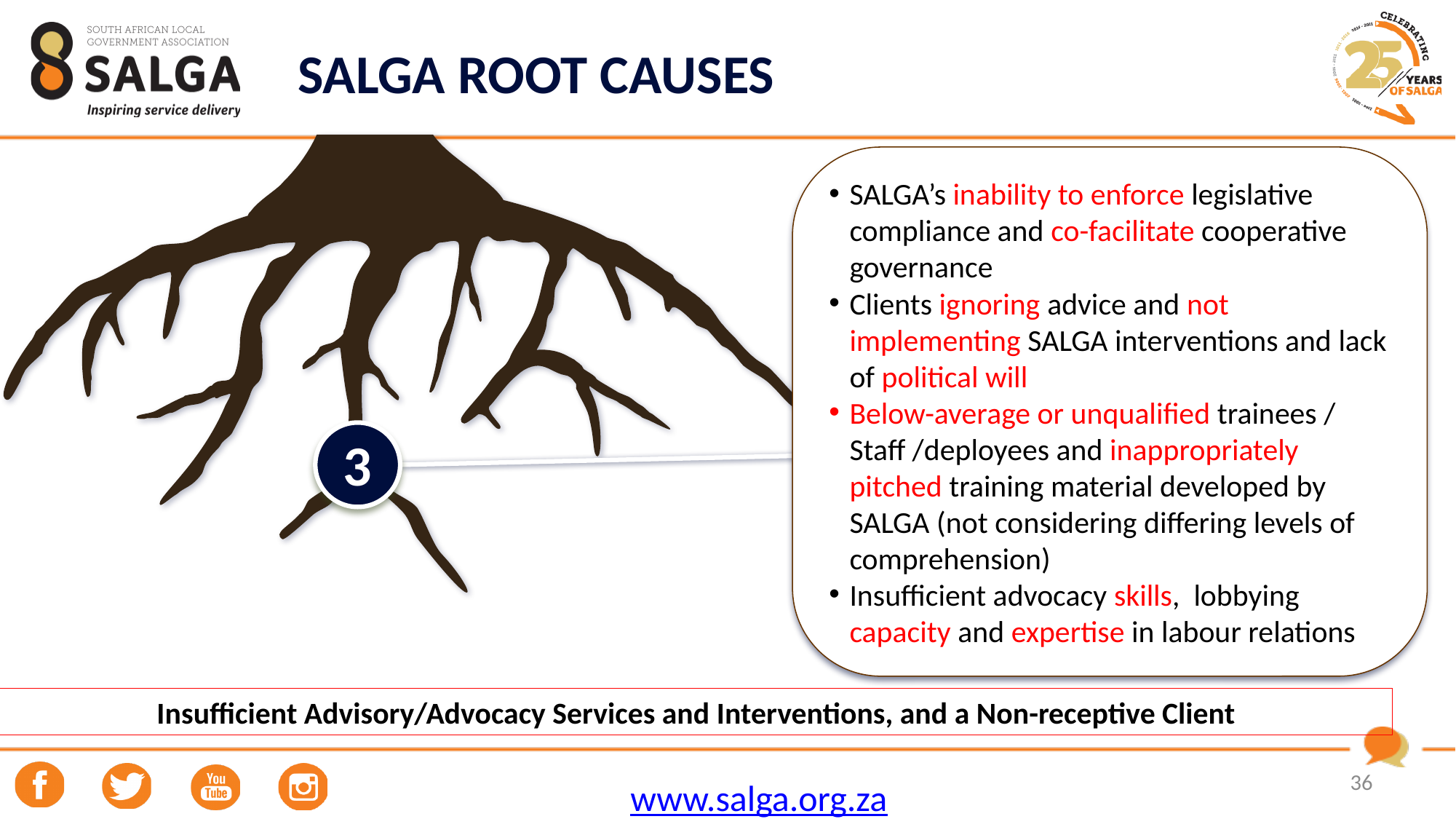

# SALGA ROOT CAUSES

SALGA’s inability to enforce legislative compliance and co-facilitate cooperative governance
Clients ignoring advice and not implementing SALGA interventions and lack of political will
Below-average or unqualified trainees / Staff /deployees and inappropriately pitched training material developed by SALGA (not considering differing levels of comprehension)
Insufficient advocacy skills,  lobbying capacity and expertise in labour relations
3
Insufficient Advisory/Advocacy Services and Interventions, and a Non-receptive Client
36